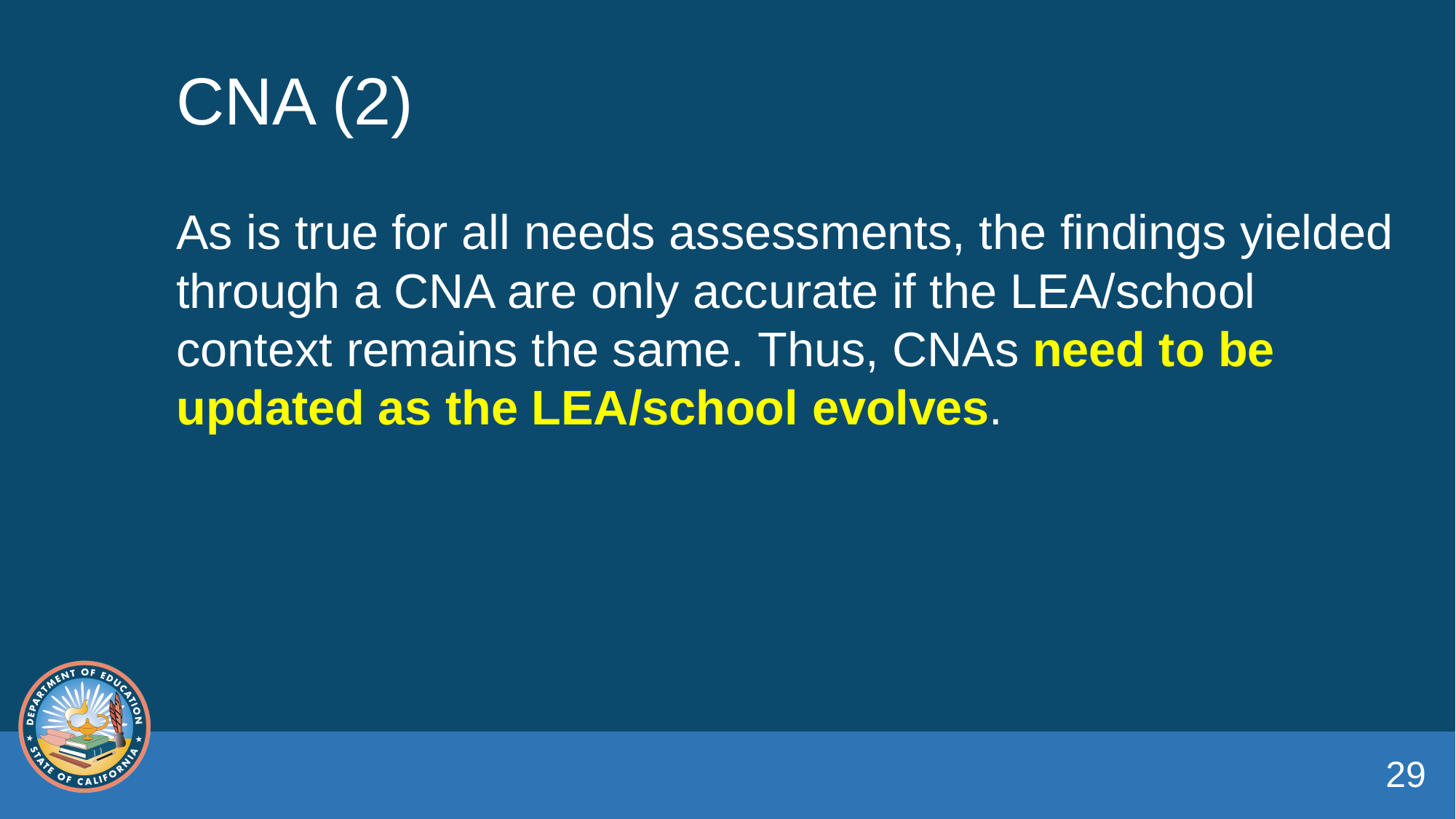

# CNA (2)
As is true for all needs assessments, the findings yielded through a CNA are only accurate if the LEA/school context remains the same. Thus, CNAs need to be updated as the LEA/school evolves.

29